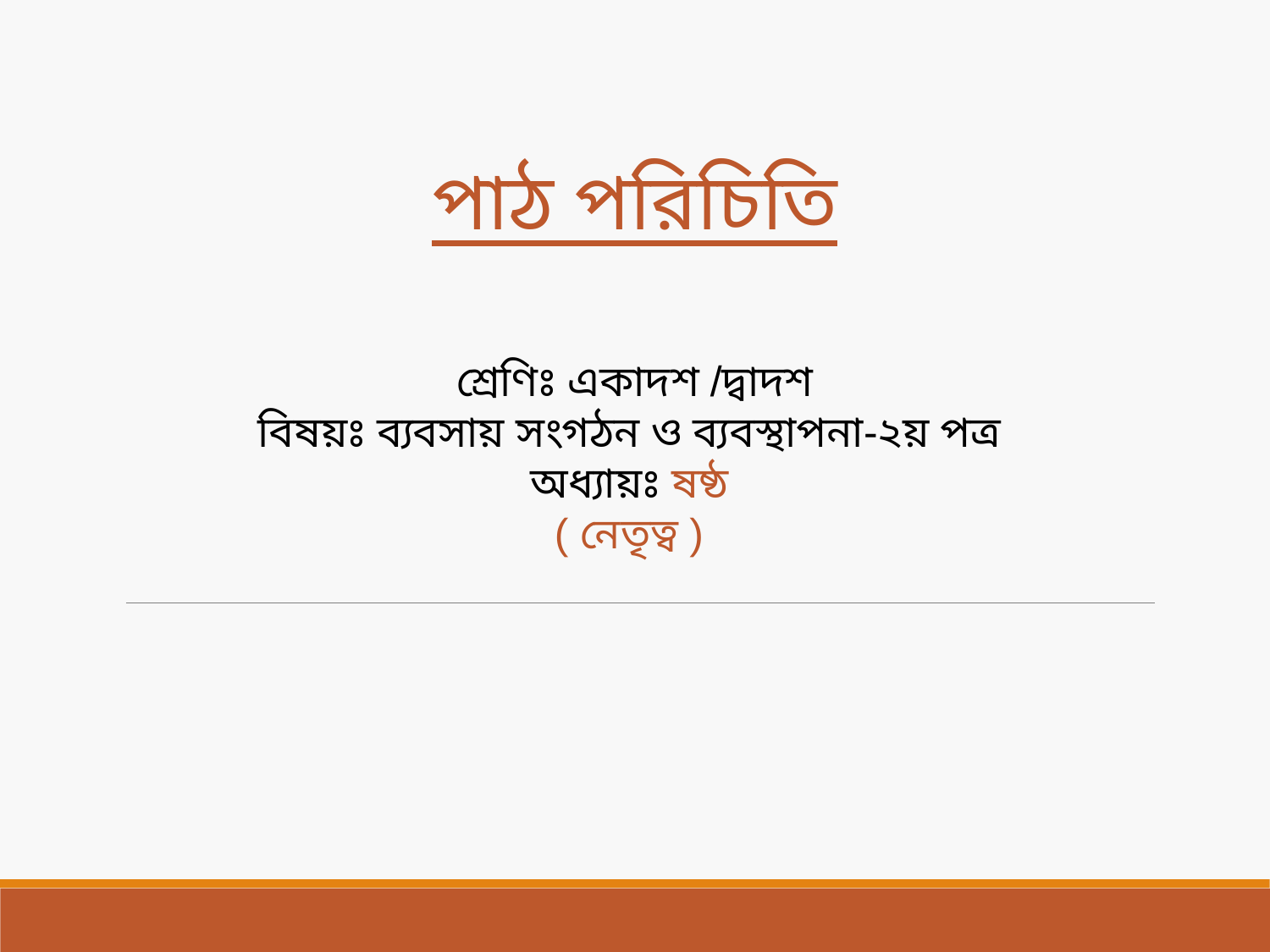

পাঠ পরিচিতি
শ্রেণিঃ একাদশ /দ্বাদশ
বিষয়ঃ ব্যবসায় সংগঠন ও ব্যবস্থাপনা-২য় পত্র
অধ্যায়ঃ ষষ্ঠ
( নেতৃত্ব )